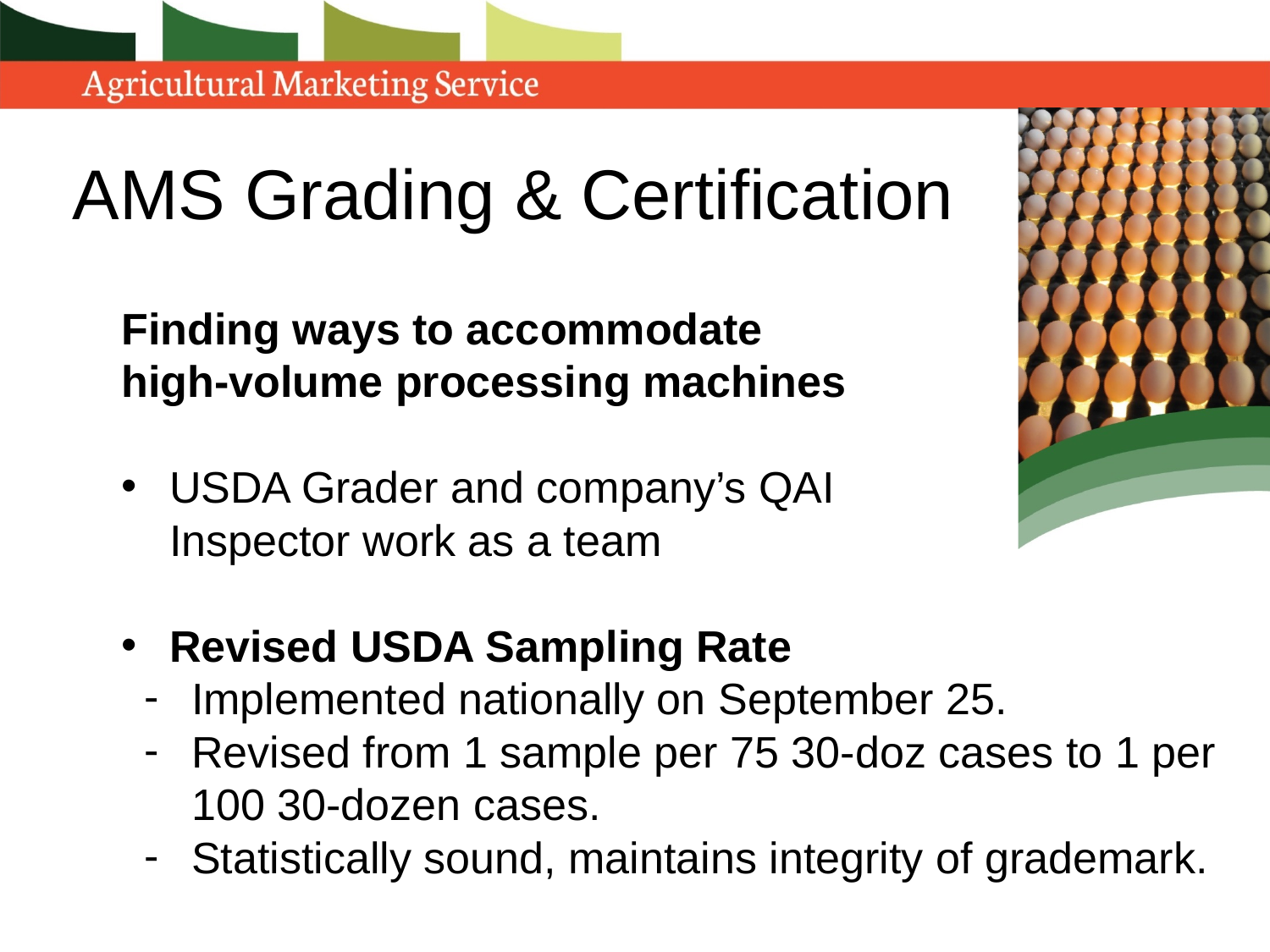

# AMS Grading & Certification
Finding ways to accommodate
high-volume processing machines

USDA Grader and company’s QAI
Inspector work as a team

Revised USDA Sampling Rate
Implemented nationally on September 25.
Revised from 1 sample per 75 30-doz cases to 1 per 100 30-dozen cases.
Statistically sound, maintains integrity of grademark.